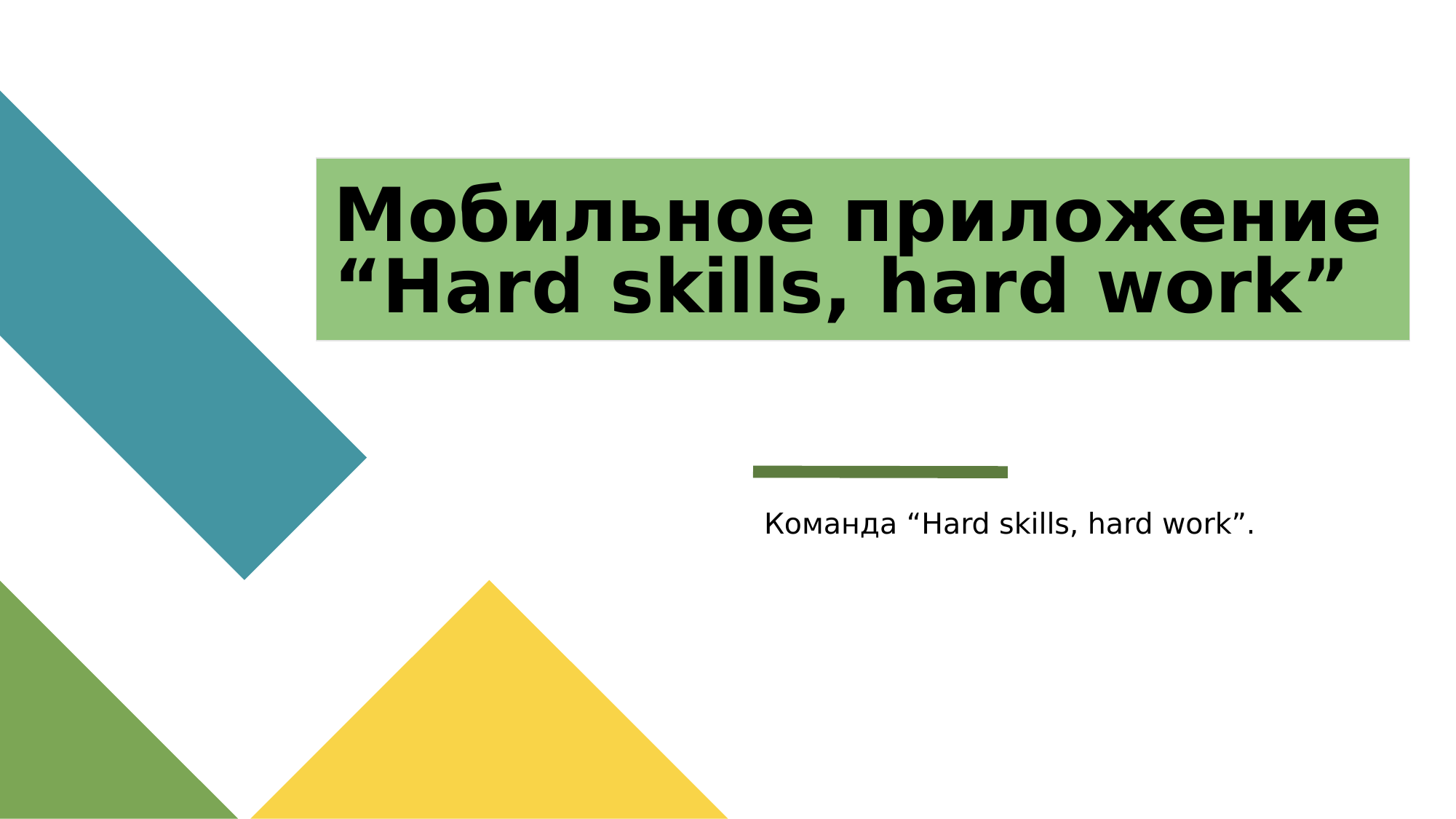

# Мобильное приложение “Hard skills, hard work”

Команда “Hard skills, hard work”.